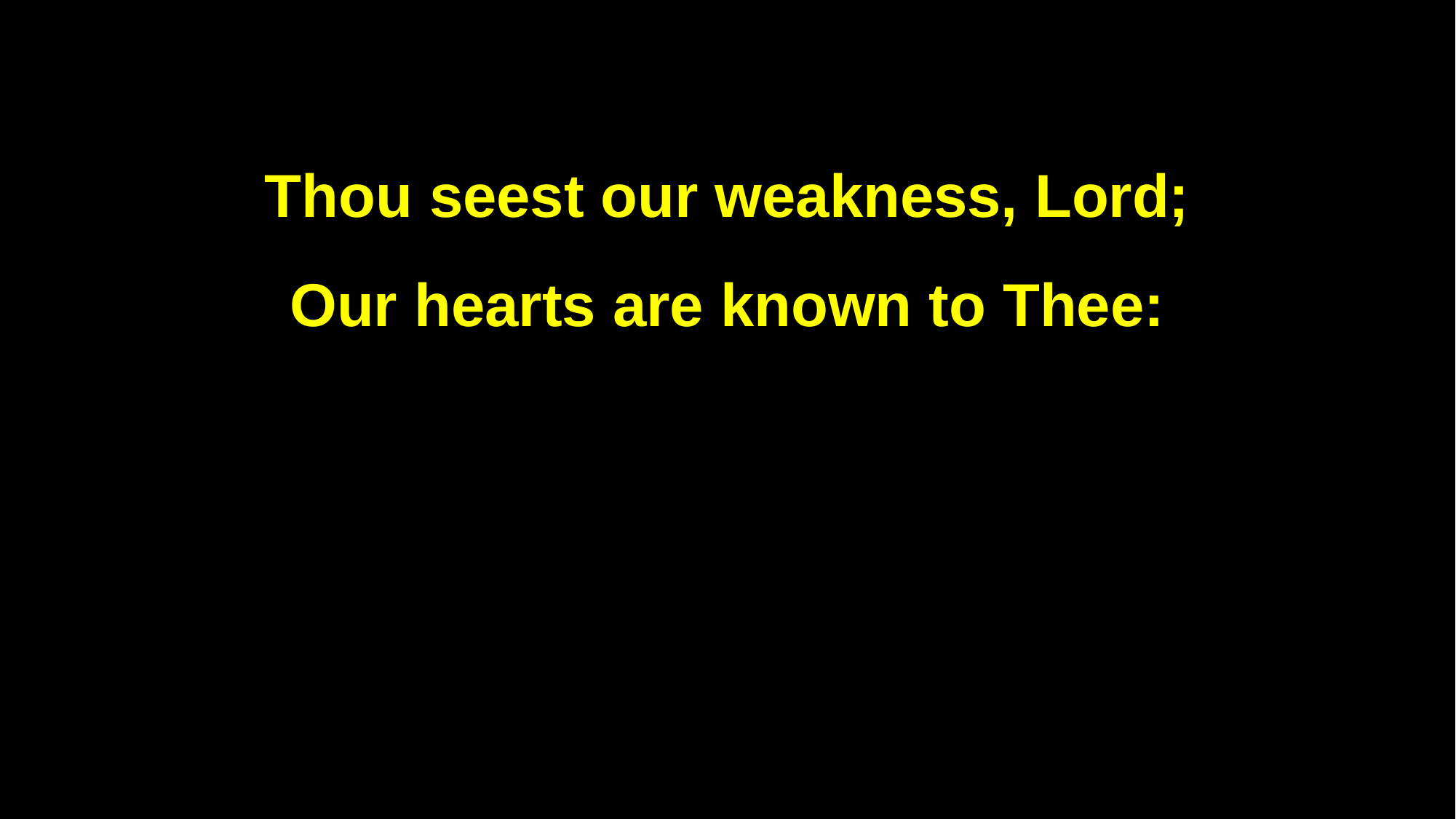

Thou seest our weakness, Lord;
Our hearts are known to Thee: